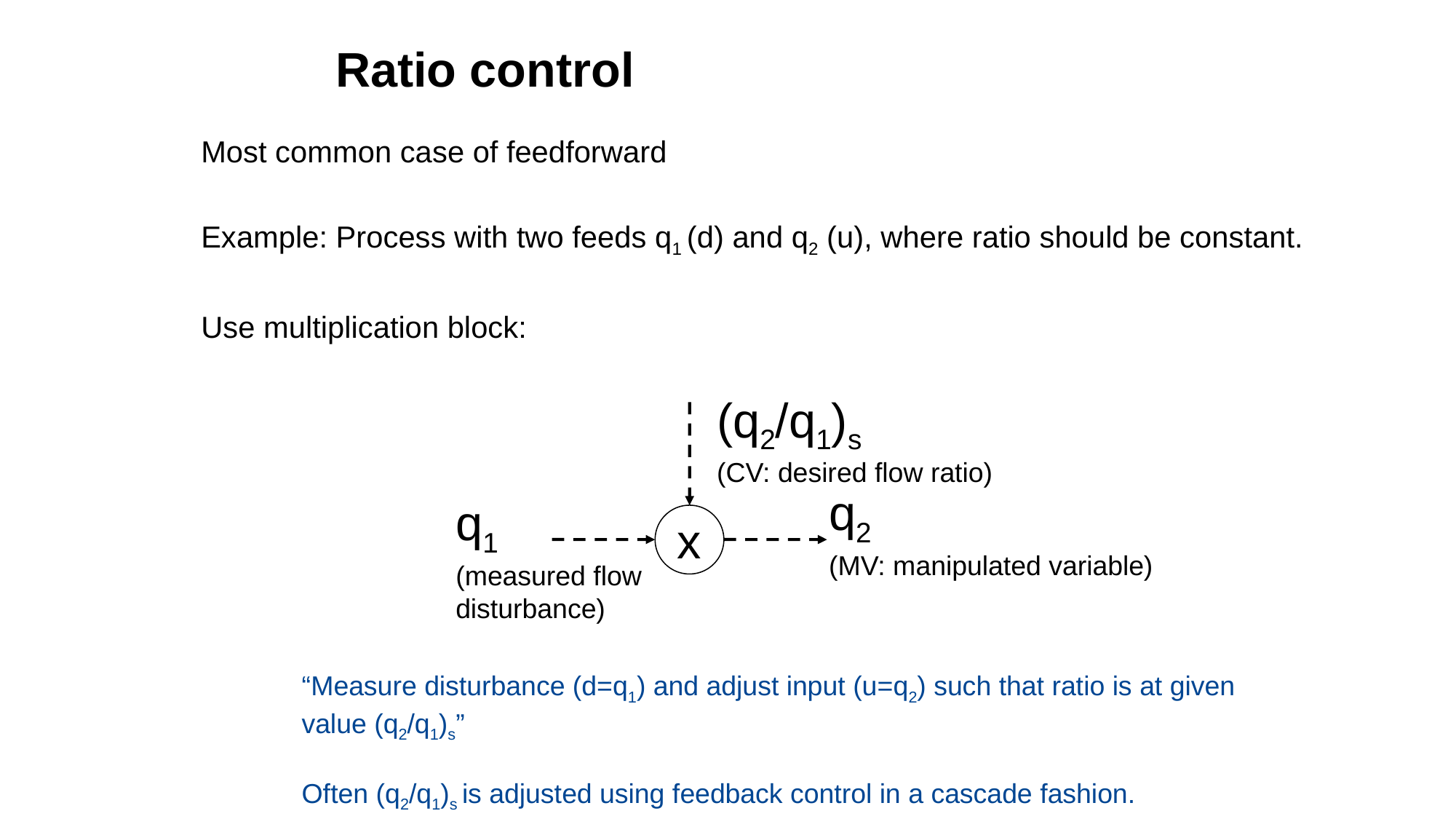

# Ratio control
Most common case of feedforward

Example: Process with two feeds q1 (d) and q2 (u), where ratio should be constant.

Use multiplication block:
(q2/q1)s
(CV: desired flow ratio)

q2
(MV: manipulated variable)

q1
(measured flow
disturbance)
x

“Measure disturbance (d=q1) and adjust input (u=q2) such that ratio is at given value (q2/q1)s”

Often (q2/q1)s is adjusted using feedback control in a cascade fashion.